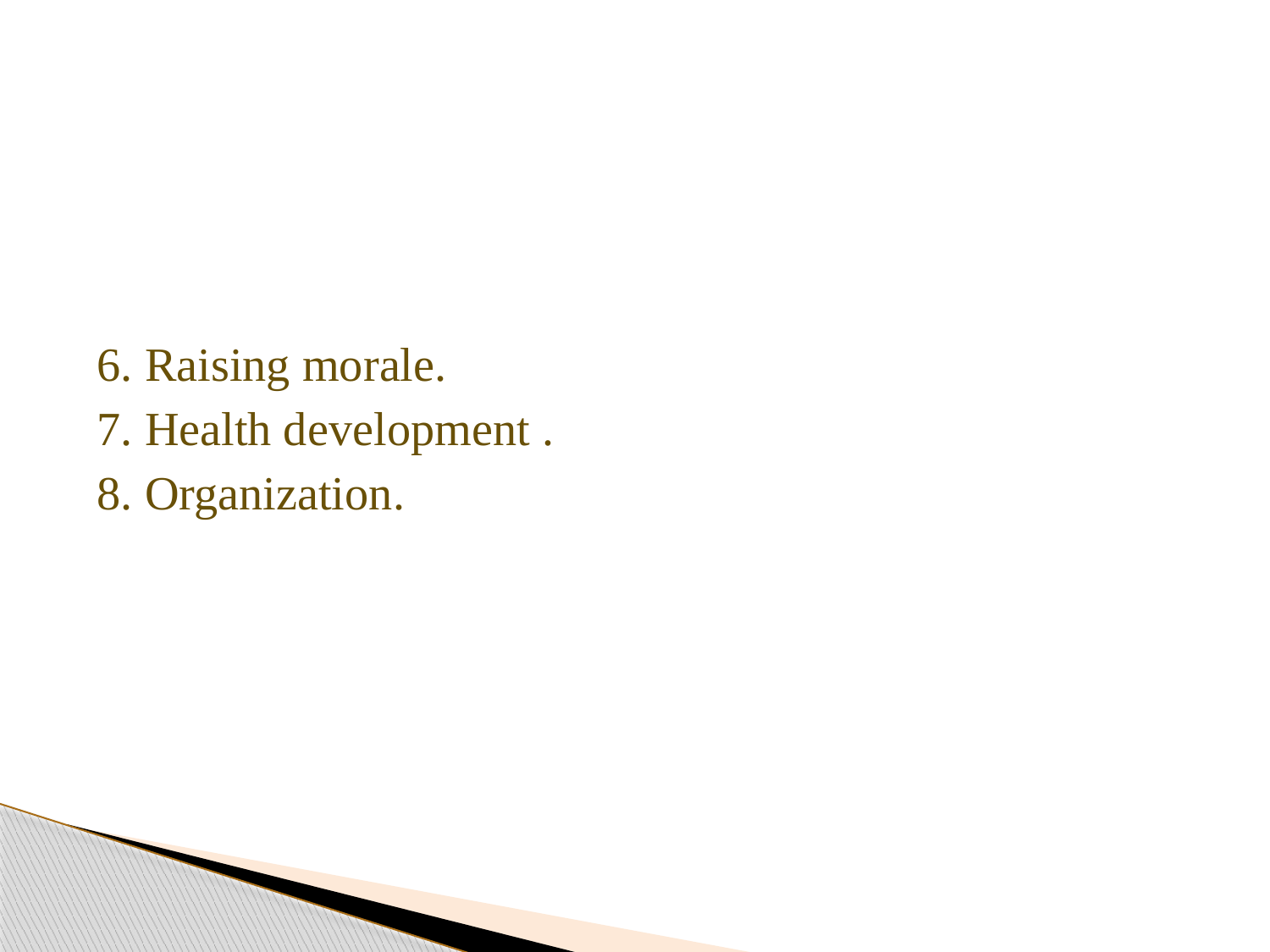

6. Raising morale.
7. Health development .
8. Organization.